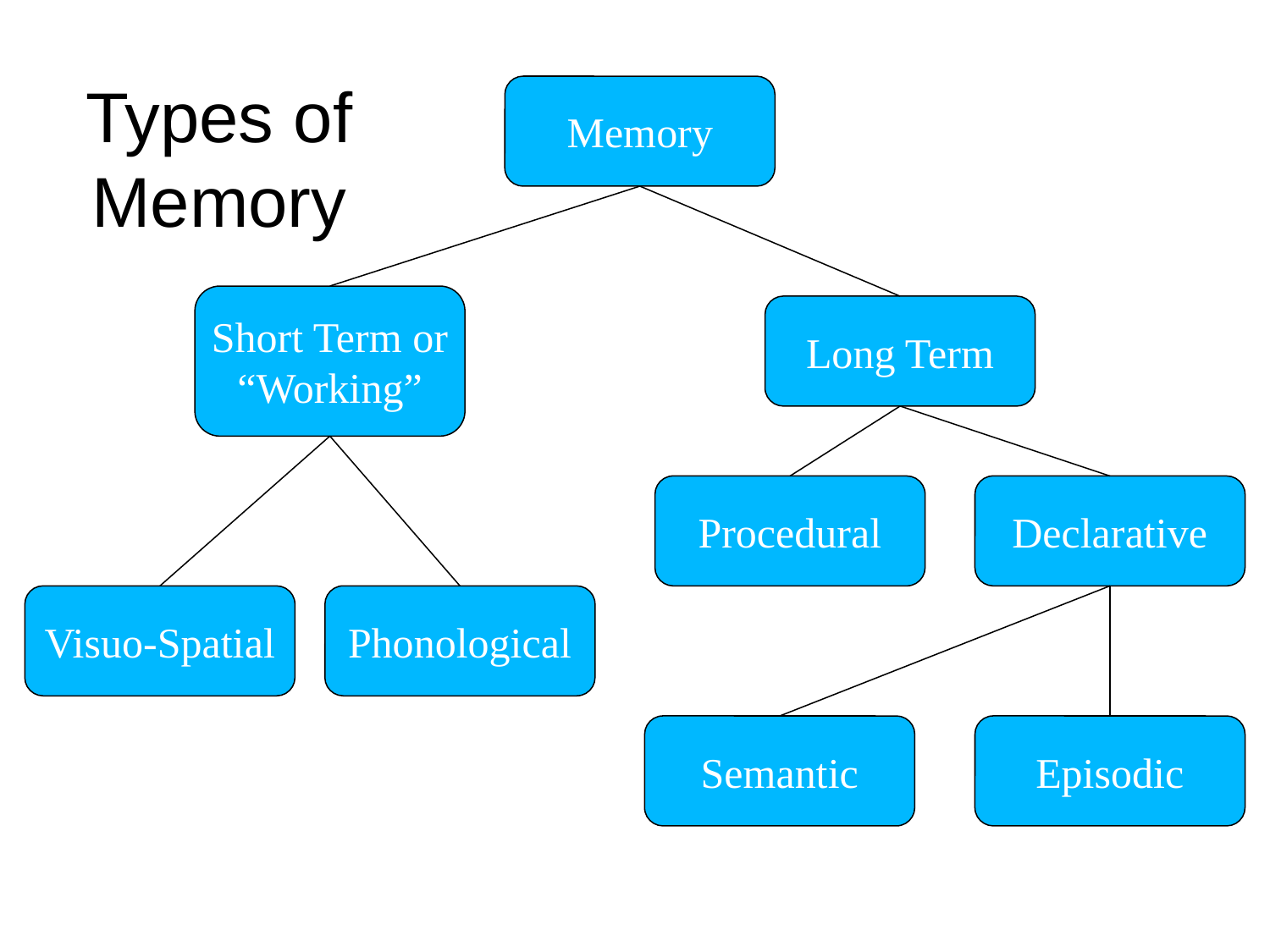

# Types of Memory
Memory
Short Term or
“Working”
Long Term
Procedural
Declarative
Visuo-Spatial
Phonological
Semantic
Episodic